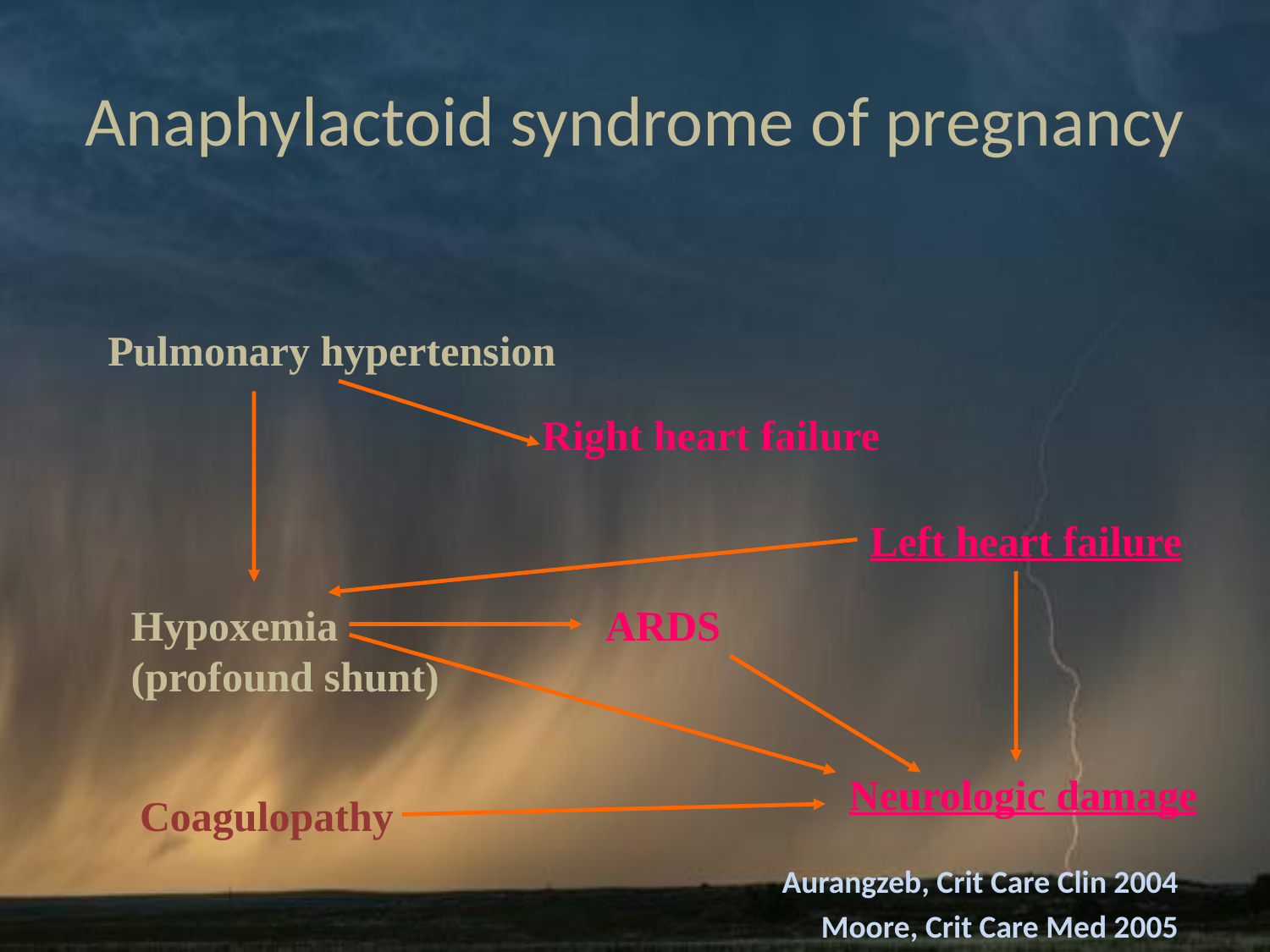

# Anaphylactoid syndrome of pregnancy
Pulmonary hypertension

Right heart failure
Left heart failure

Hypoxemia
(profound shunt)
ARDS

Neurologic damage
Coagulopathy

	Aurangzeb, Crit Care Clin 2004
Moore, Crit Care Med 2005